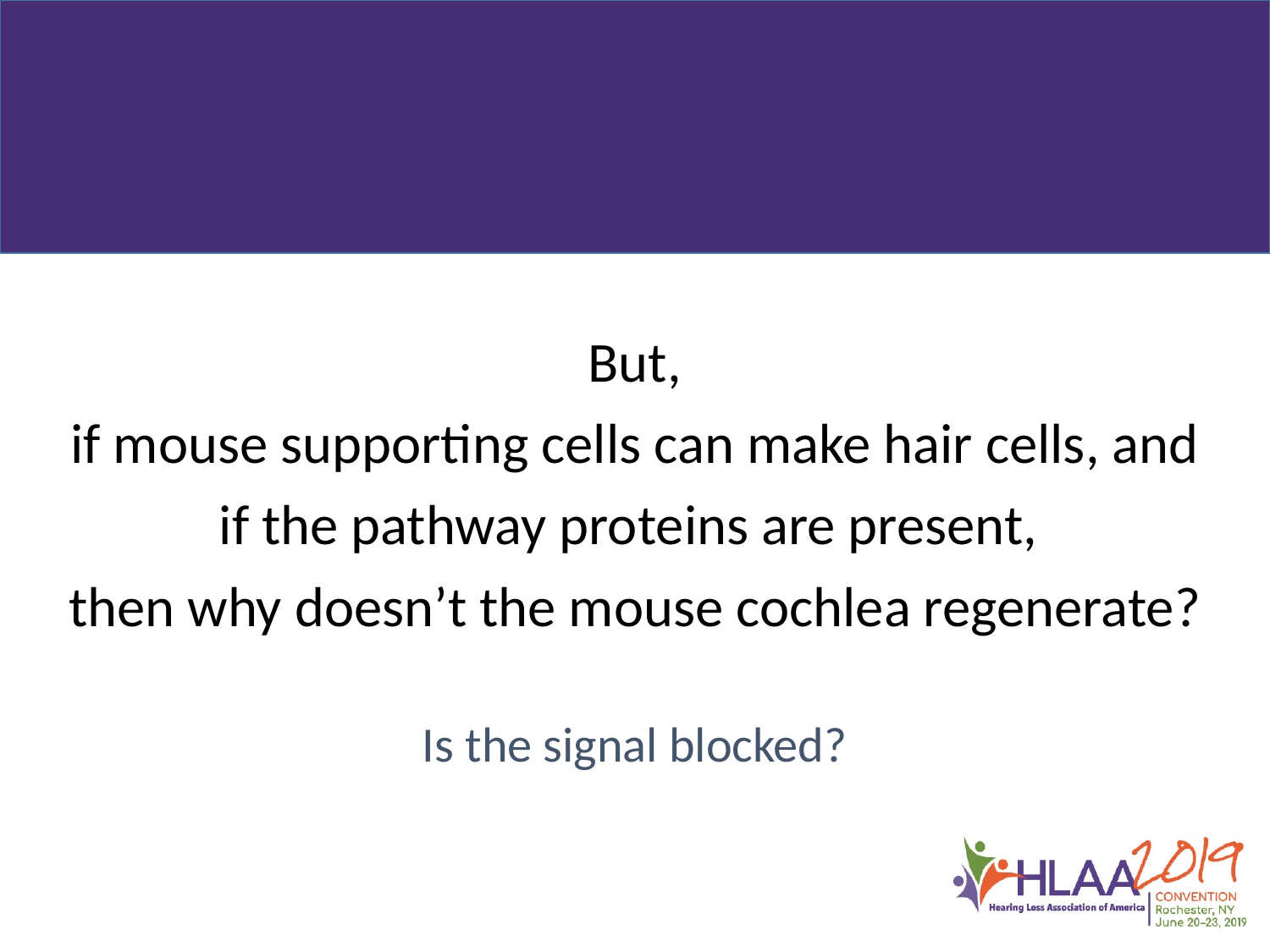

# But, if mouse supporting cells can make hair cells, and if the pathway proteins are present, then why doesn’t the mouse cochlea regenerate?
Is the signal blocked?